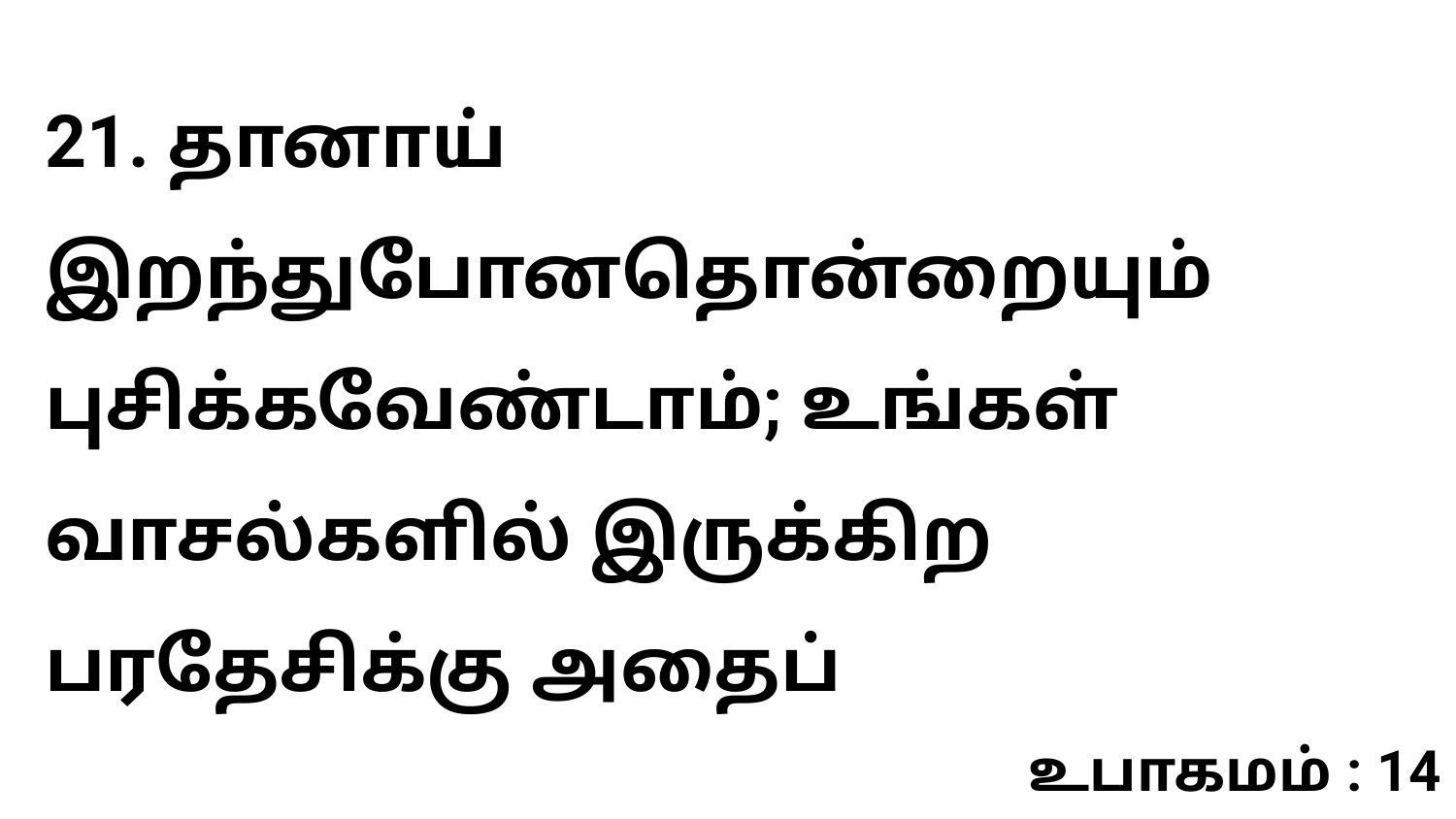

21. தானாய் இறந்துபோனதொன்றையும் புசிக்கவேண்டாம்; உங்கள் வாசல்களில் இருக்கிற பரதேசிக்கு அதைப்
உபாகமம் : 14